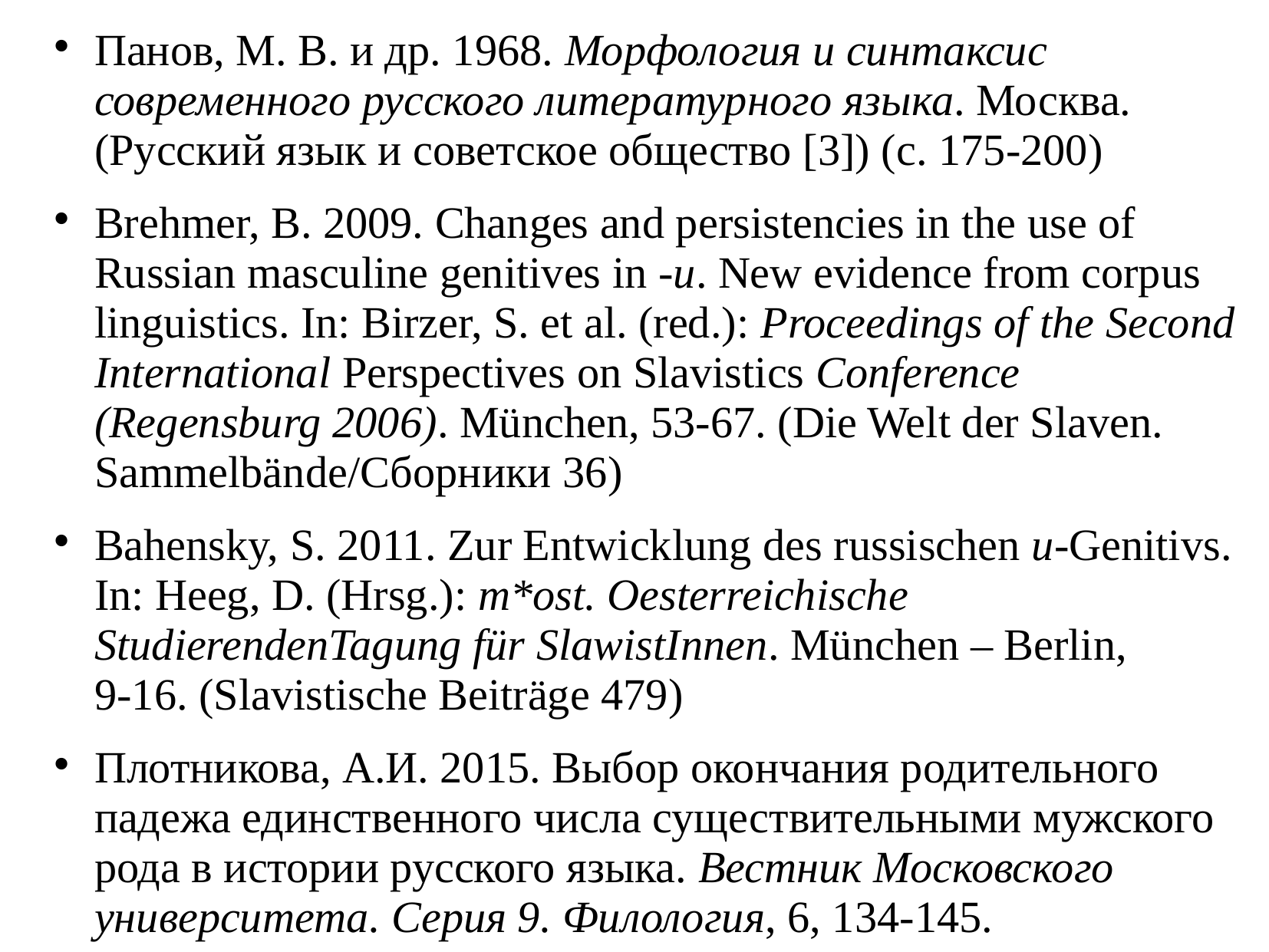

# Панов, М. В. и др. 1968. Морфология и синтаксис современного русского литературного языка. Москва. (Русский язык и советское общество [3]) (с. 175-200)
Brehmer, B. 2009. Changes and persistencies in the use of Russian masculine genitives in -u. New evidence from corpus linguistics. In: Birzer, S. et al. (red.): Proceedings of the Second International Perspectives on Slavistics Conference (Regensburg 2006). München, 53-67. (Die Welt der Slaven. Sammelbände/Сборники 36)
Bahensky, S. 2011. Zur Entwicklung des russischen u-Genitivs. In: Heeg, D. (Hrsg.): m*ost. Oesterreichische StudierendenTagung für SlawistInnen. München – Berlin,
9-16. (Slavistische Beiträge 479)
Плотникова, А.И. 2015. Выбор окончания родительного падежа единственного числа существительными мужского рода в истории русского языка. Вестник Московского университета. Серия 9. Филология, 6, 134-145.